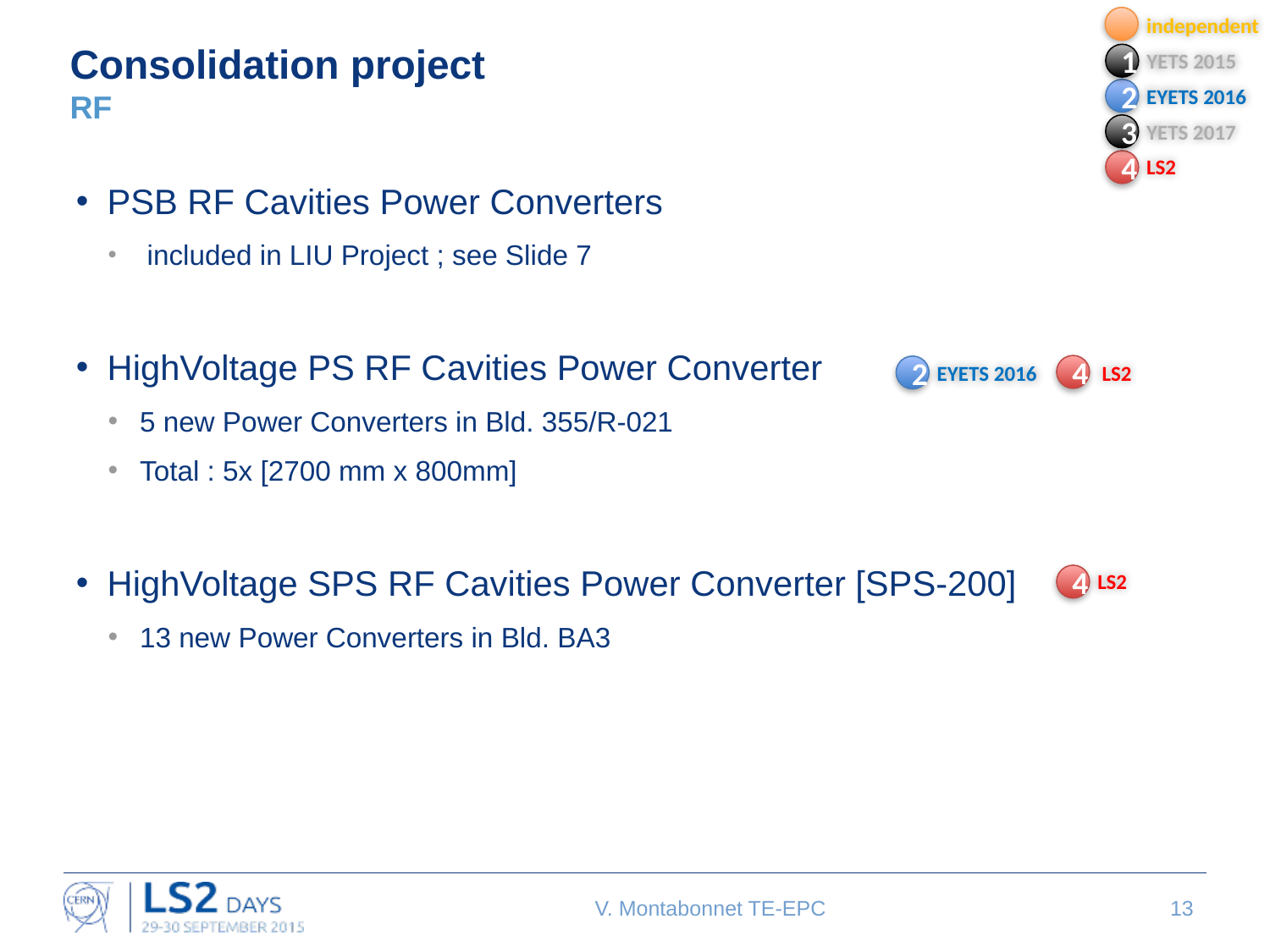

independent

# Consolidation project RF
YETS 2015
1
EYETS 2016
2
YETS 2017
3
LS2
4
PSB RF Cavities Power Converters
 included in LIU Project ; see Slide 7

HighVoltage PS RF Cavities Power Converter
5 new Power Converters in Bld. 355/R-021
Total : 5x [2700 mm x 800mm]

HighVoltage SPS RF Cavities Power Converter [SPS-200]
13 new Power Converters in Bld. BA3

EYETS 2016
LS2
4
2
LS2
4
V. Montabonnet TE-EPC
13